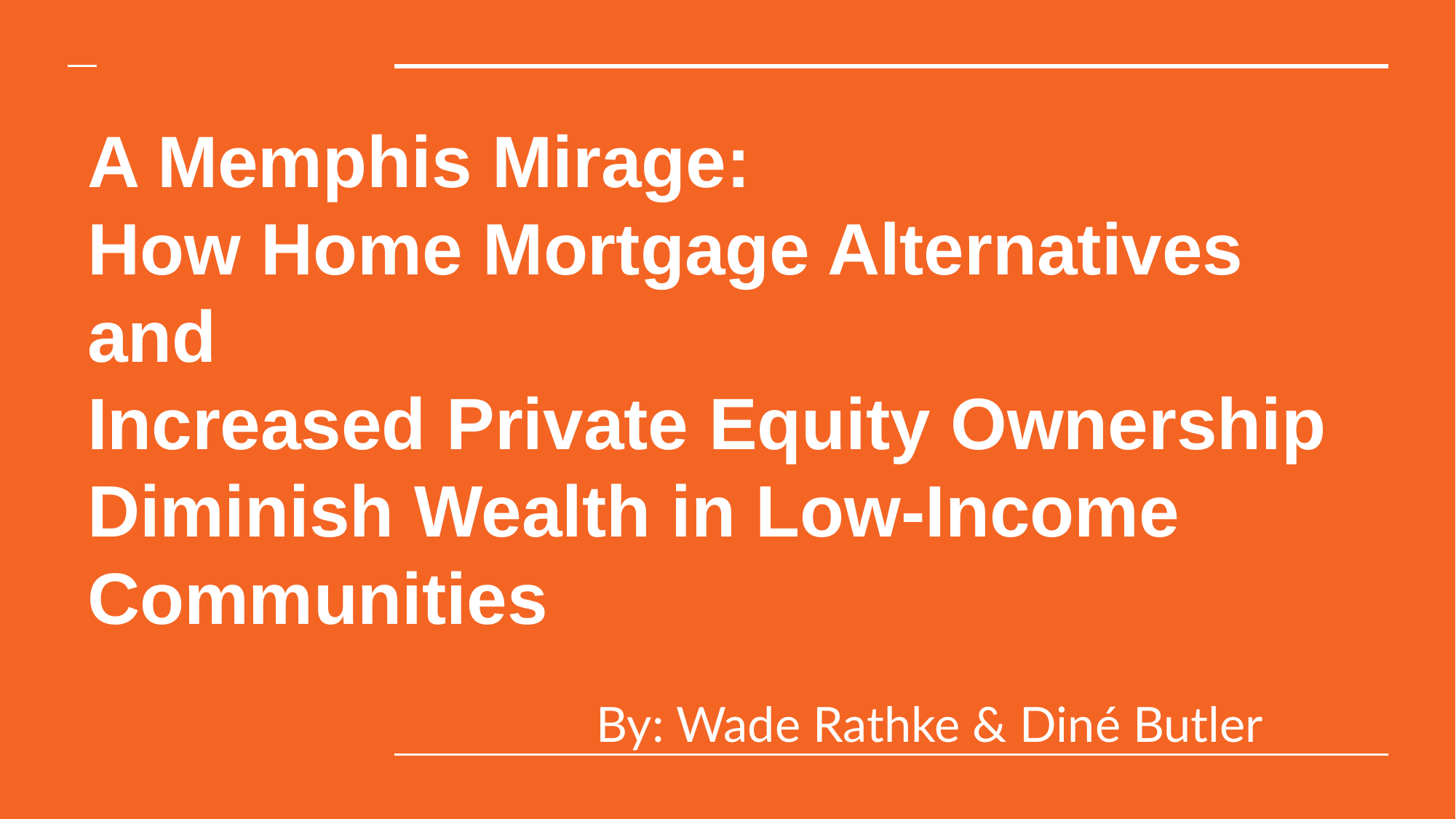

# A Memphis Mirage: How Home Mortgage Alternatives and Increased Private Equity Ownership Diminish Wealth in Low-Income Communities
   By: Wade Rathke & Diné Butler